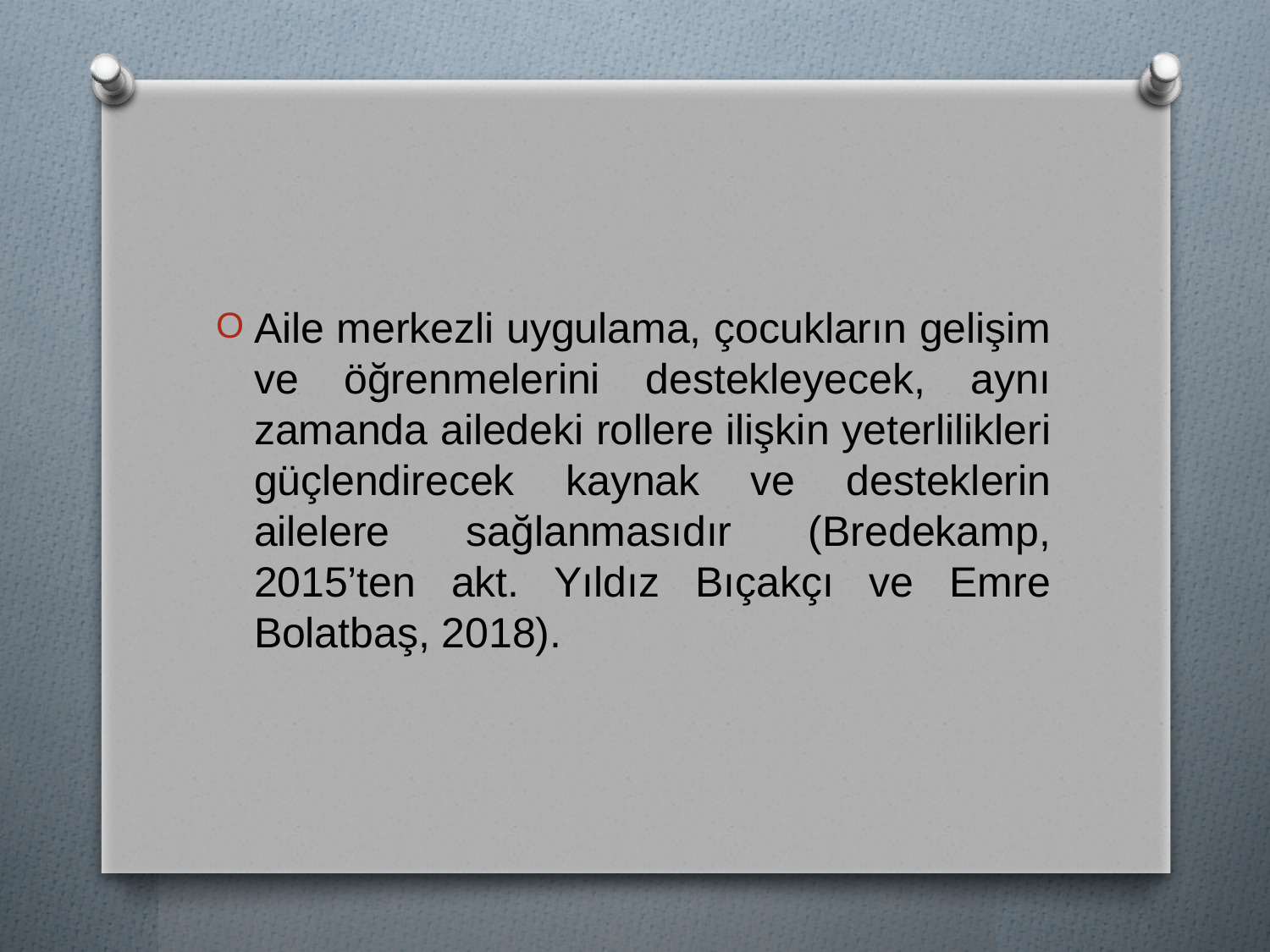

#
Aile merkezli uygulama, çocukların gelişim ve öğrenmelerini destekleyecek, aynı zamanda ailedeki rollere ilişkin yeterlilikleri güçlendirecek kaynak ve desteklerin ailelere sağlanmasıdır (Bredekamp, 2015’ten akt. Yıldız Bıçakçı ve Emre Bolatbaş, 2018).